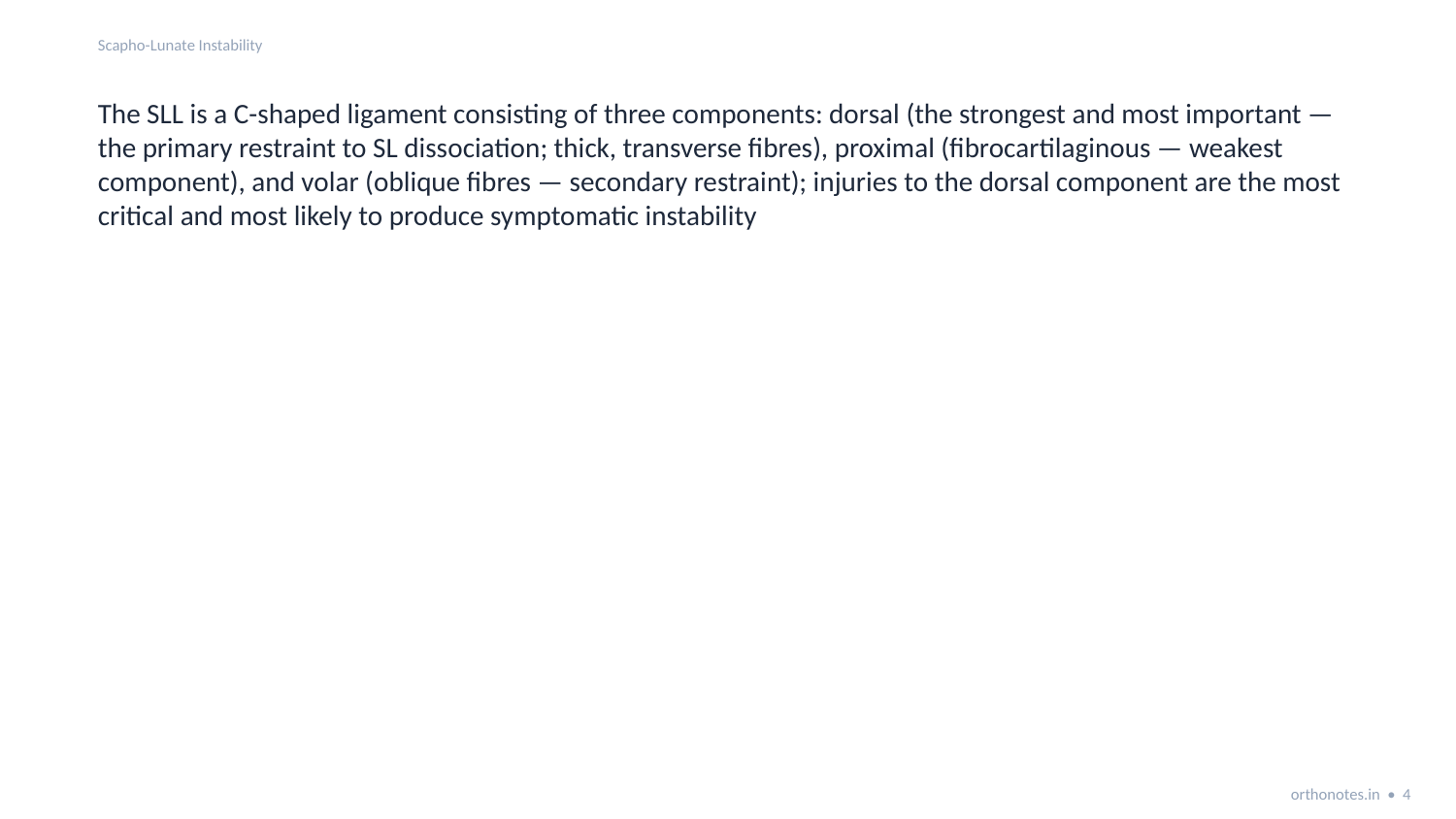

Scapho-Lunate Instability
The SLL is a C-shaped ligament consisting of three components: dorsal (the strongest and most important — the primary restraint to SL dissociation; thick, transverse fibres), proximal (fibrocartilaginous — weakest component), and volar (oblique fibres — secondary restraint); injuries to the dorsal component are the most critical and most likely to produce symptomatic instability
orthonotes.in  •  4